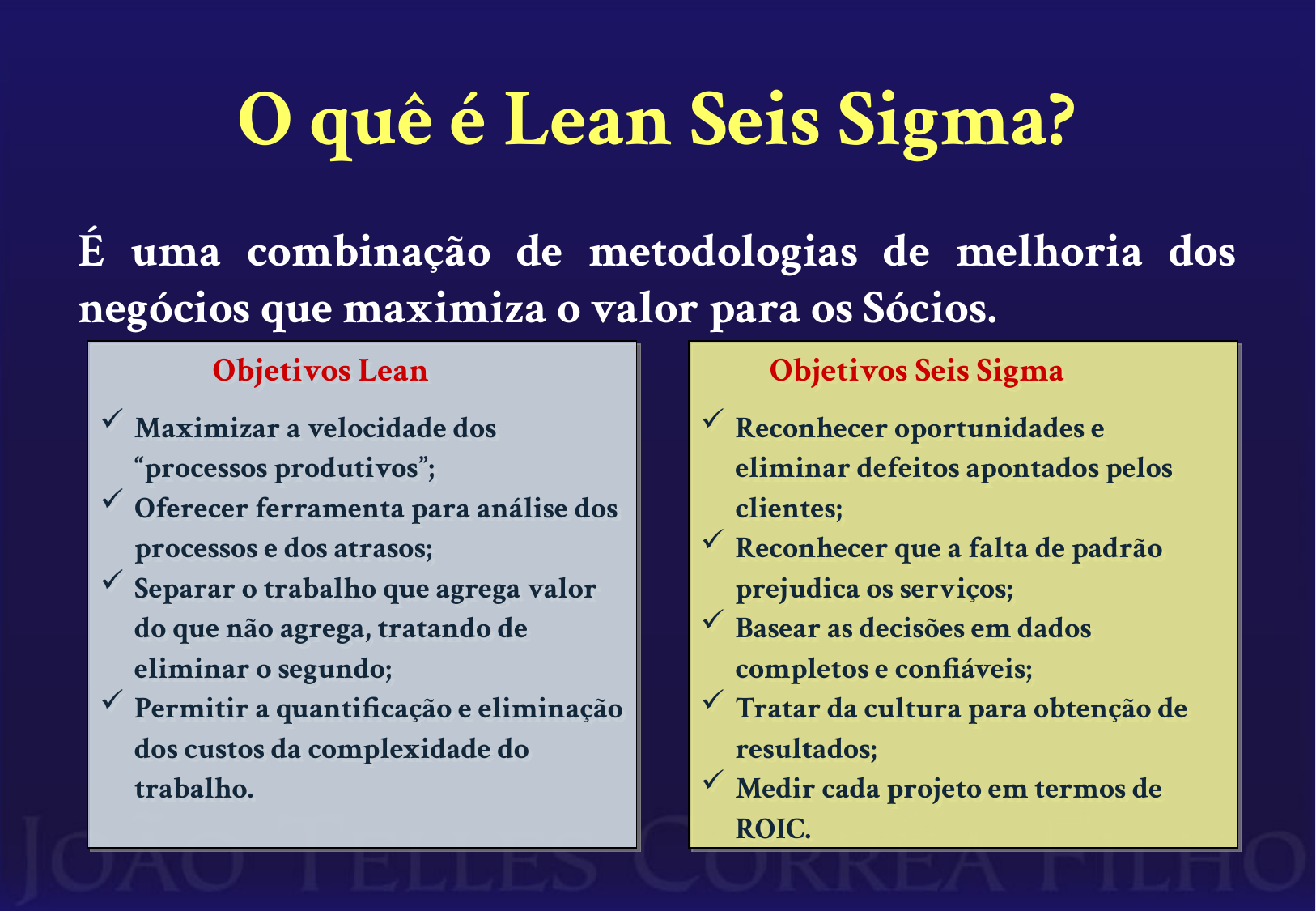

# O quê é Lean Seis Sigma?
É uma combinação de metodologias de melhoria dos negócios que maximiza o valor para os Sócios.

                  Objetivos Lean

Maximizar a velocidade dos “processos produtivos”;
Oferecer ferramenta para análise dos processos e dos atrasos;
Separar o trabalho que agrega valor do que não agrega, tratando de eliminar o segundo;
Permitir a quantificação e eliminação dos custos da complexidade do trabalho.
           Objetivos Seis Sigma

Reconhecer oportunidades e eliminar defeitos apontados pelos clientes;
Reconhecer que a falta de padrão prejudica os serviços;
Basear as decisões em dados completos e confiáveis;
Tratar da cultura para obtenção de resultados;
Medir cada projeto em termos de ROIC.